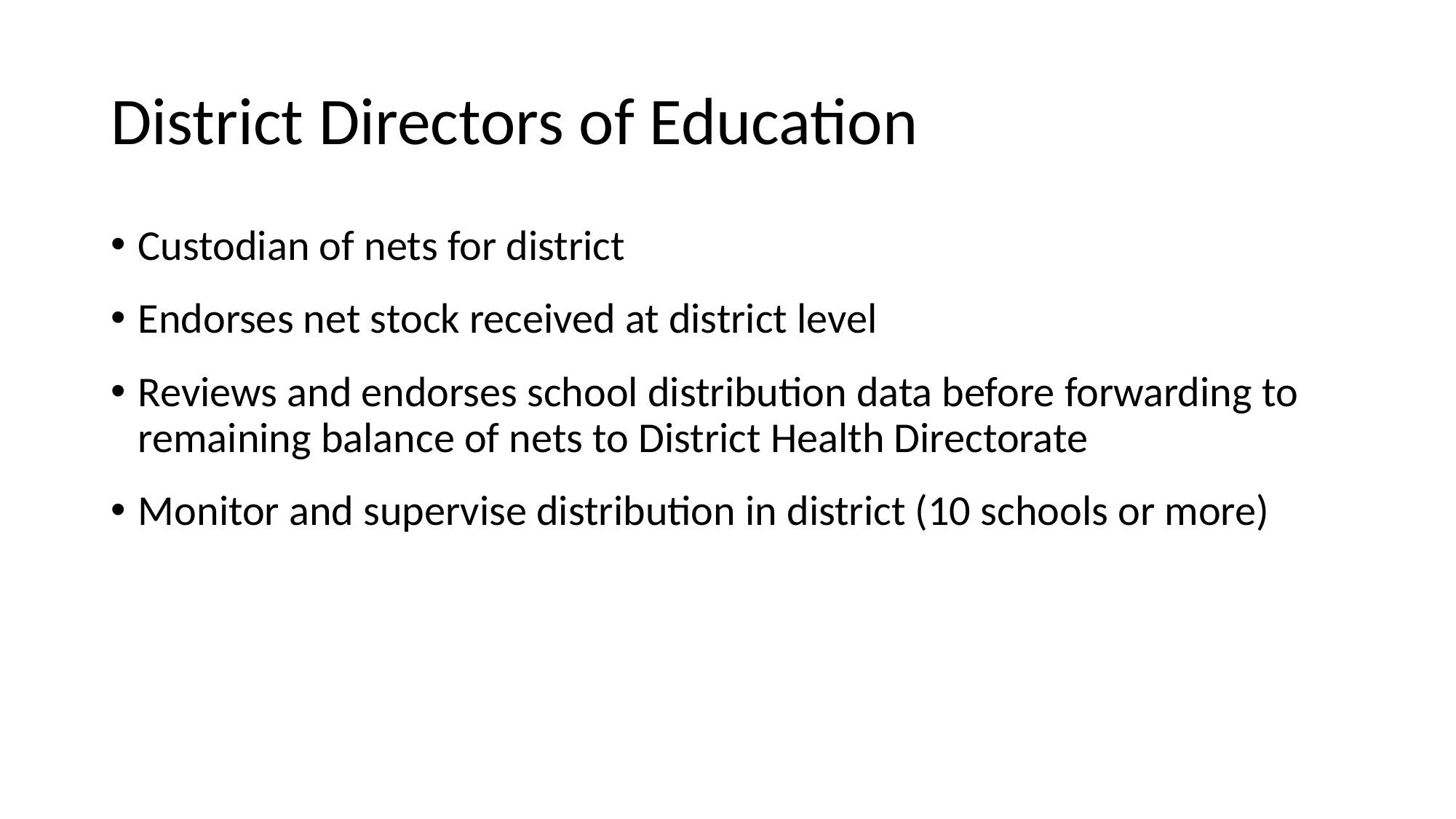

# District Directors of Education
Custodian of nets for district
Endorses net stock received at district level
Reviews and endorses school distribution data before forwarding to remaining balance of nets to District Health Directorate
Monitor and supervise distribution in district (10 schools or more)